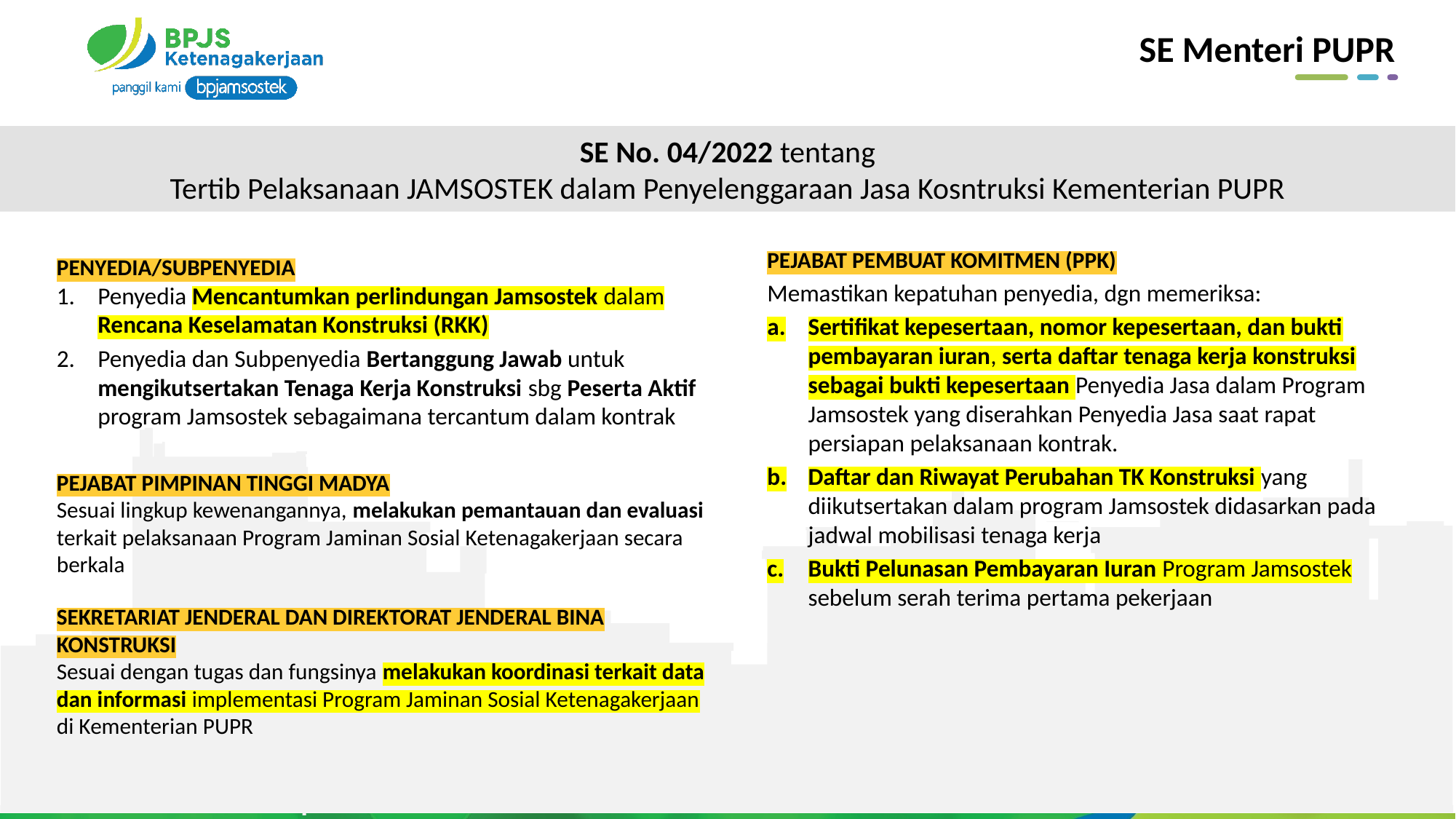

SE Menteri PUPR

SE No. 04/2022 tentang
Tertib Pelaksanaan JAMSOSTEK dalam Penyelenggaraan Jasa Kosntruksi Kementerian PUPR
PEJABAT PEMBUAT KOMITMEN (PPK)
Memastikan kepatuhan penyedia, dgn memeriksa:
Sertifikat kepesertaan, nomor kepesertaan, dan bukti pembayaran iuran, serta daftar tenaga kerja konstruksi sebagai bukti kepesertaan Penyedia Jasa dalam Program Jamsostek yang diserahkan Penyedia Jasa saat rapat persiapan pelaksanaan kontrak.
Daftar dan Riwayat Perubahan TK Konstruksi yang diikutsertakan dalam program Jamsostek didasarkan pada jadwal mobilisasi tenaga kerja
Bukti Pelunasan Pembayaran Iuran Program Jamsostek sebelum serah terima pertama pekerjaan
PENYEDIA/SUBPENYEDIA
Penyedia Mencantumkan perlindungan Jamsostek dalam Rencana Keselamatan Konstruksi (RKK)
Penyedia dan Subpenyedia Bertanggung Jawab untuk mengikutsertakan Tenaga Kerja Konstruksi sbg Peserta Aktif program Jamsostek sebagaimana tercantum dalam kontrak

PEJABAT PIMPINAN TINGGI MADYA
Sesuai lingkup kewenangannya, melakukan pemantauan dan evaluasi terkait pelaksanaan Program Jaminan Sosial Ketenagakerjaan secara berkala
SEKRETARIAT JENDERAL DAN DIREKTORAT JENDERAL BINA KONSTRUKSI
Sesuai dengan tugas dan fungsinya melakukan koordinasi terkait data dan informasi implementasi Program Jaminan Sosial Ketenagakerjaan di Kementerian PUPR